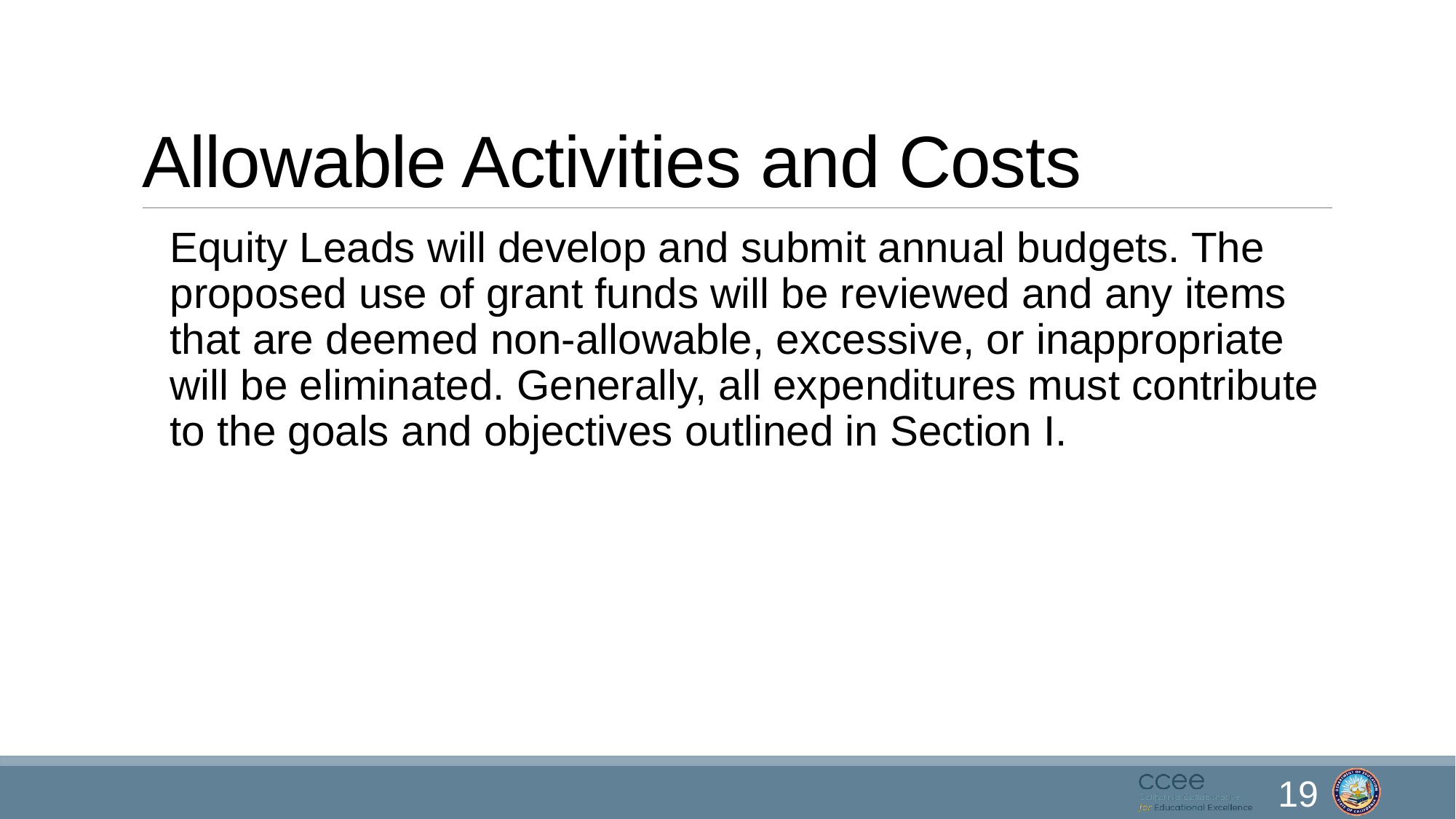

# Allowable Activities and Costs
Equity Leads will develop and submit annual budgets. The proposed use of grant funds will be reviewed and any items that are deemed non-allowable, excessive, or inappropriate will be eliminated. Generally, all expenditures must contribute to the goals and objectives outlined in Section I.

19